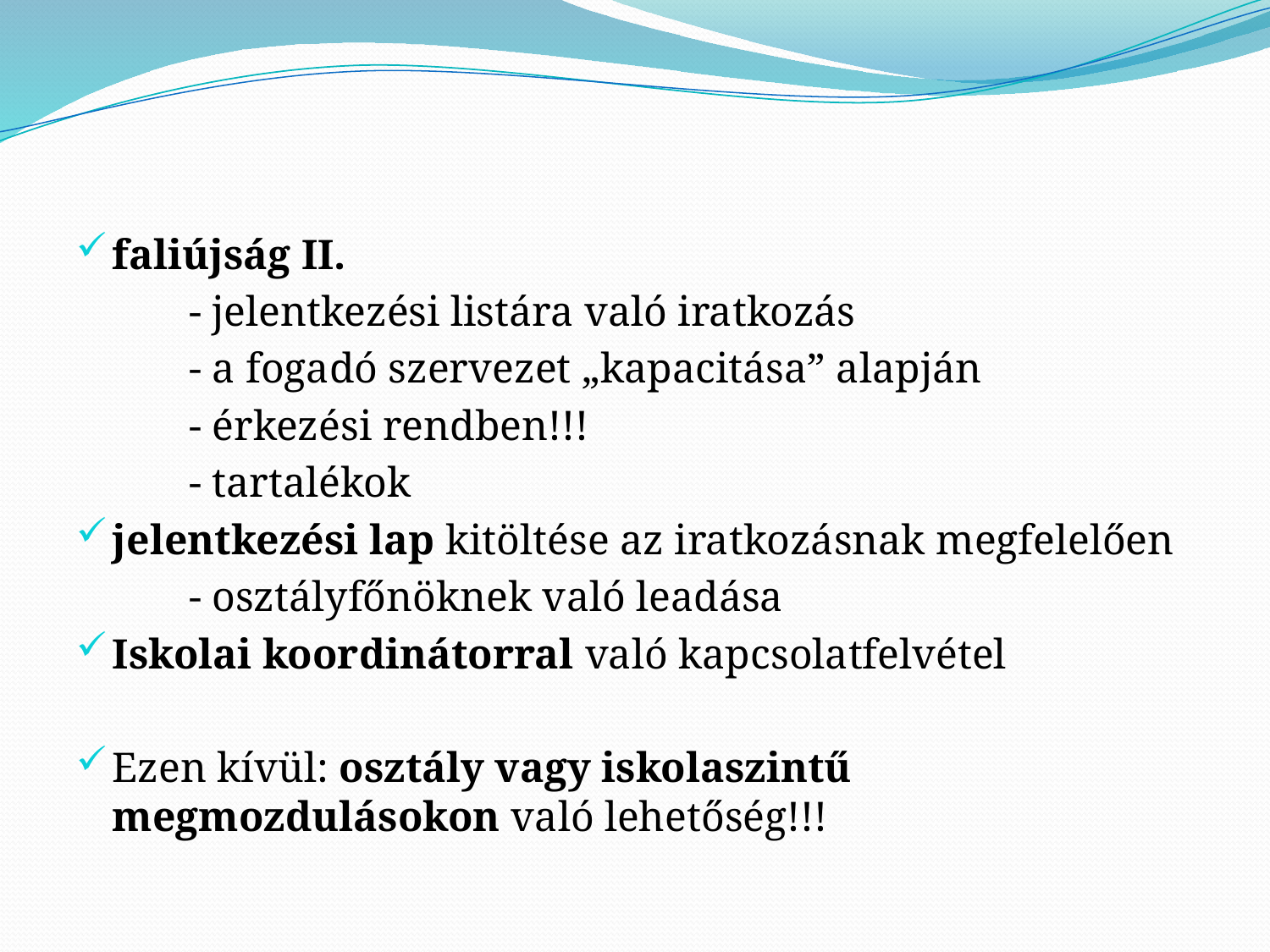

faliújság II.
	- jelentkezési listára való iratkozás
	- a fogadó szervezet „kapacitása” alapján
	- érkezési rendben!!!
	- tartalékok
jelentkezési lap kitöltése az iratkozásnak megfelelően
	- osztályfőnöknek való leadása
Iskolai koordinátorral való kapcsolatfelvétel

Ezen kívül: osztály vagy iskolaszintű megmozdulásokon való lehetőség!!!